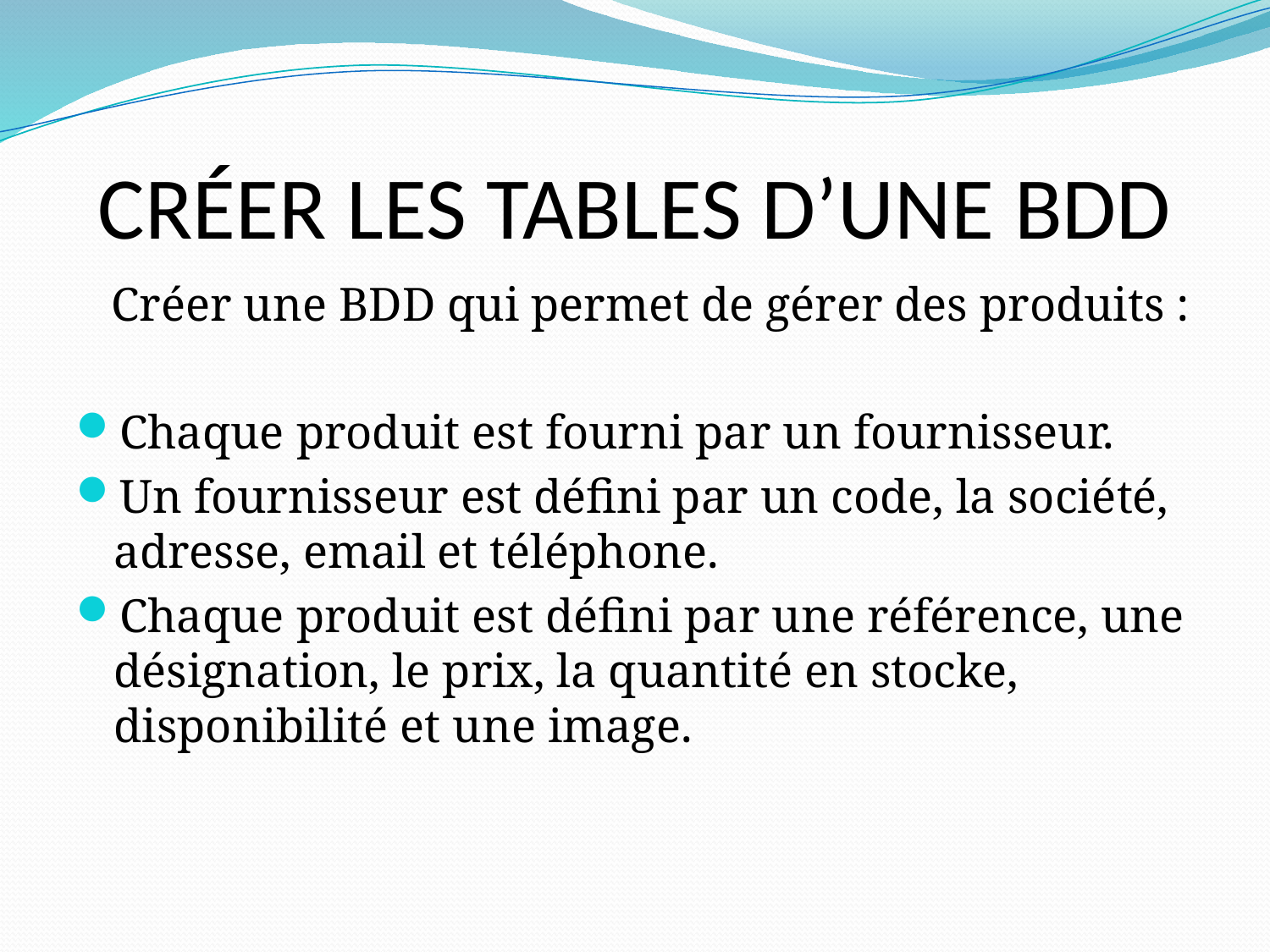

# CRÉER LES TABLES D’UNE BDD
   Créer une BDD qui permet de gérer des produits :

Chaque produit est fourni par un fournisseur.
Un fournisseur est défini par un code, la société, adresse, email et téléphone.
Chaque produit est défini par une référence, une désignation, le prix, la quantité en stocke, disponibilité et une image.